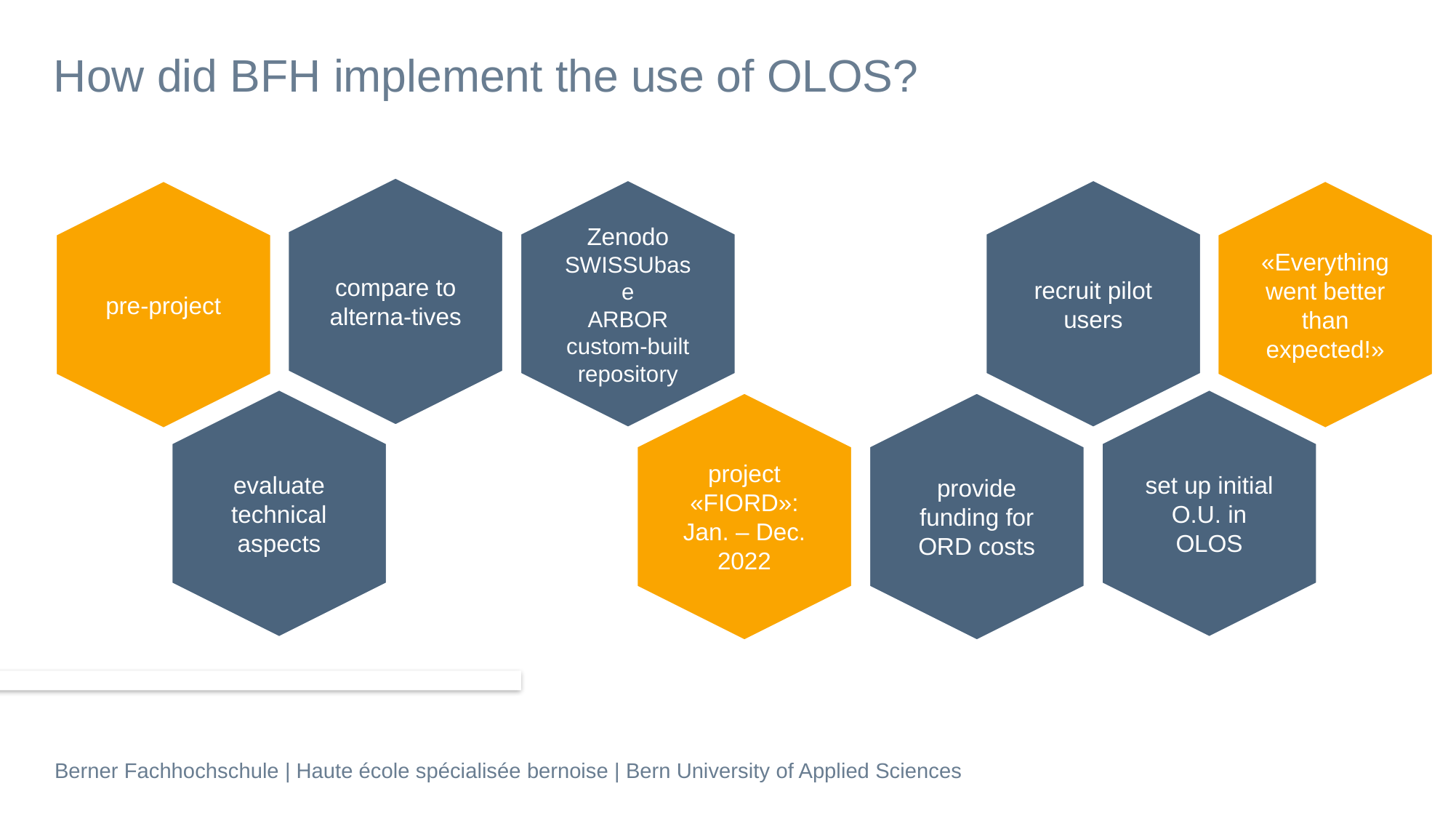

# How did BFH implement the use of OLOS?
compare to alterna-tives
Zenodo
SWISSUbase
ARBOR
custom-built repository
recruit pilot users
pre-project
«Everything went better than expected!»
evaluate technical aspects
set up initial O.U. in OLOS
provide funding for ORD costs
project «FIORD»:
Jan. – Dec. 2022